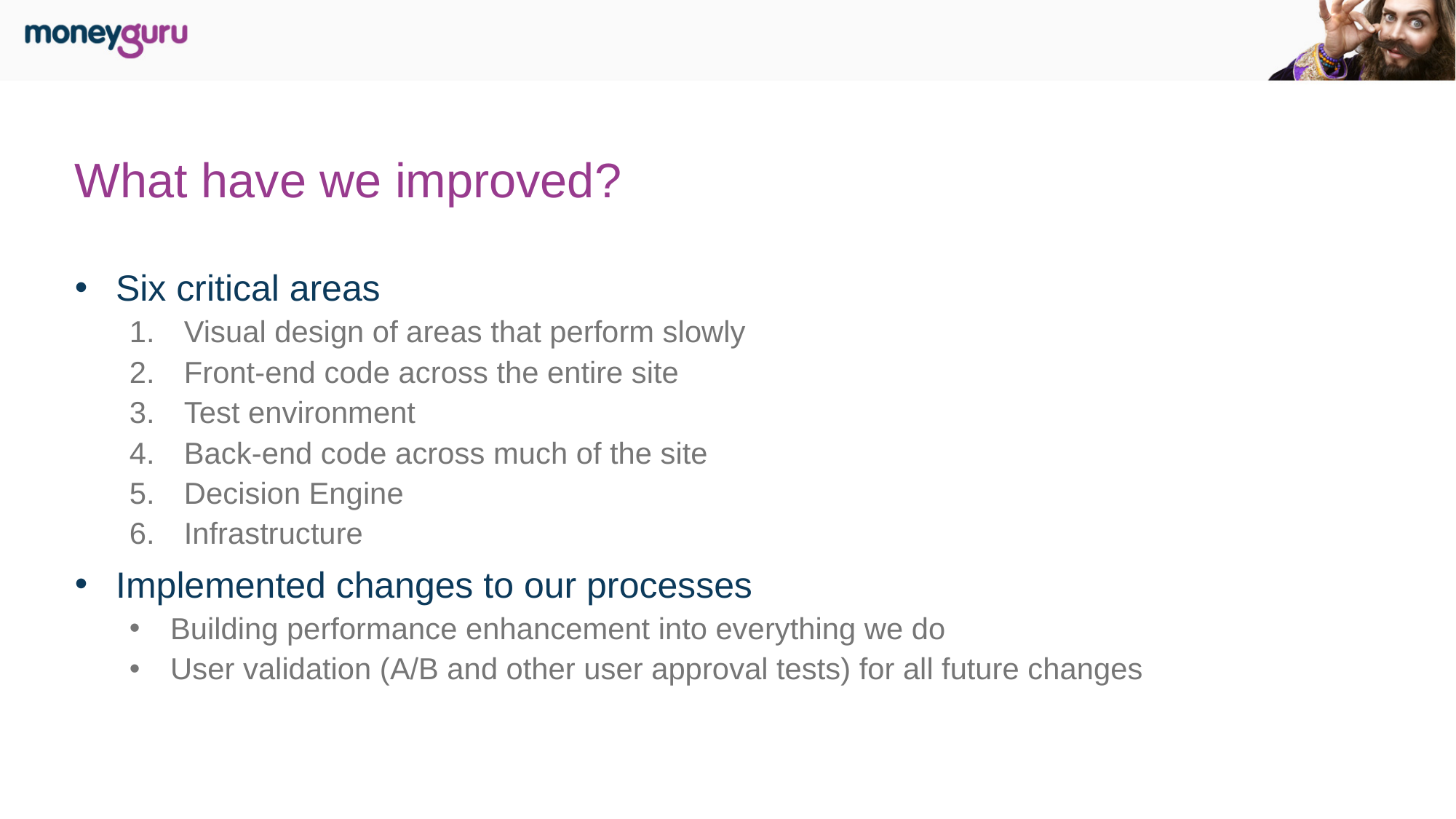

# What have we improved?
Six critical areas
Visual design of areas that perform slowly
Front-end code across the entire site
Test environment
Back-end code across much of the site
Decision Engine
Infrastructure
Implemented changes to our processes
Building performance enhancement into everything we do
User validation (A/B and other user approval tests) for all future changes